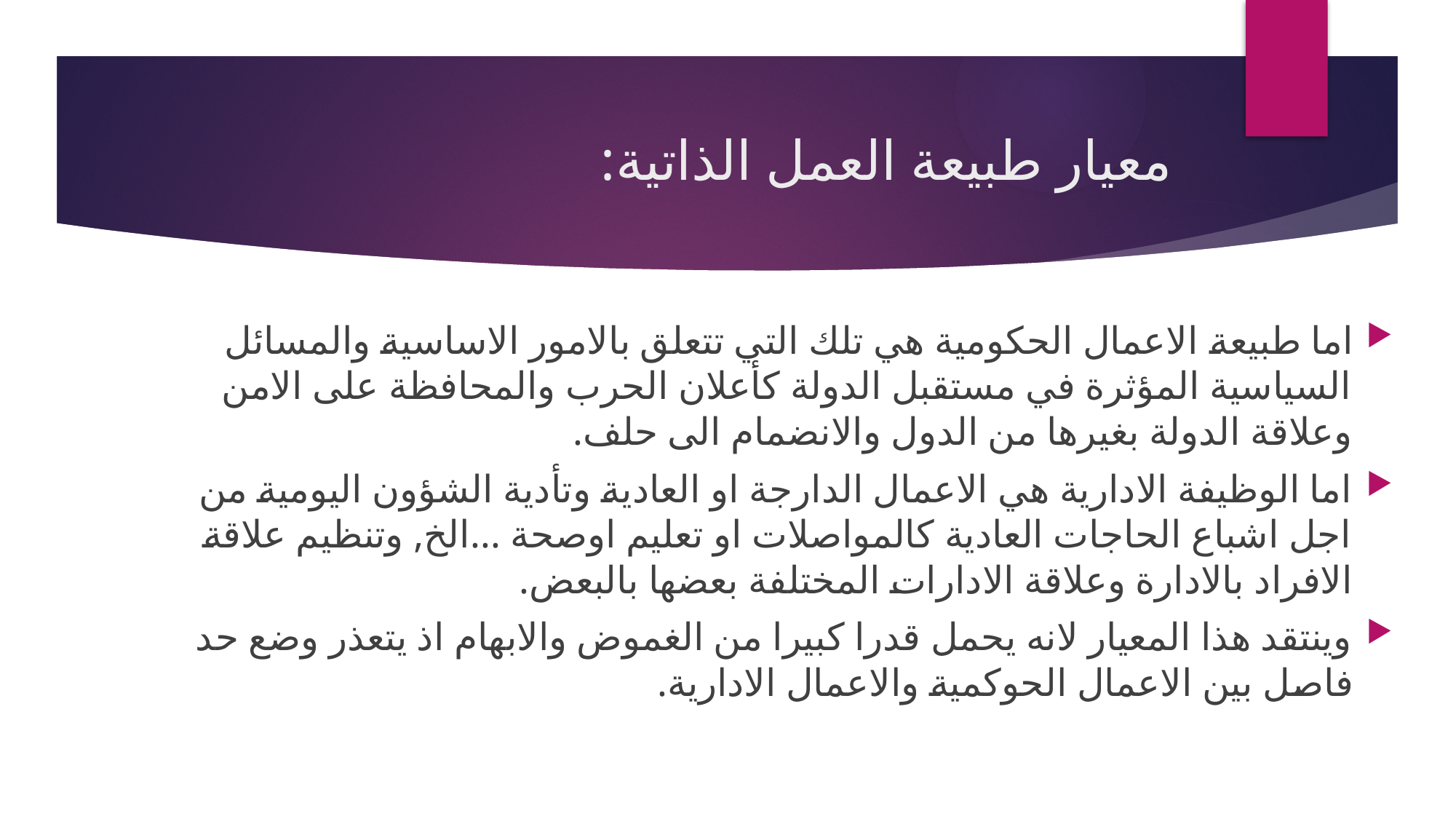

# معيار طبيعة العمل الذاتية:
اما طبيعة الاعمال الحكومية هي تلك التي تتعلق بالامور الاساسية والمسائل السياسية المؤثرة في مستقبل الدولة كأعلان الحرب والمحافظة على الامن وعلاقة الدولة بغيرها من الدول والانضمام الى حلف.
اما الوظيفة الادارية هي الاعمال الدارجة او العادية وتأدية الشؤون اليومية من اجل اشباع الحاجات العادية كالمواصلات او تعليم اوصحة ...الخ, وتنظيم علاقة الافراد بالادارة وعلاقة الادارات المختلفة بعضها بالبعض.
وينتقد هذا المعيار لانه يحمل قدرا كبيرا من الغموض والابهام اذ يتعذر وضع حد فاصل بين الاعمال الحوكمية والاعمال الادارية.